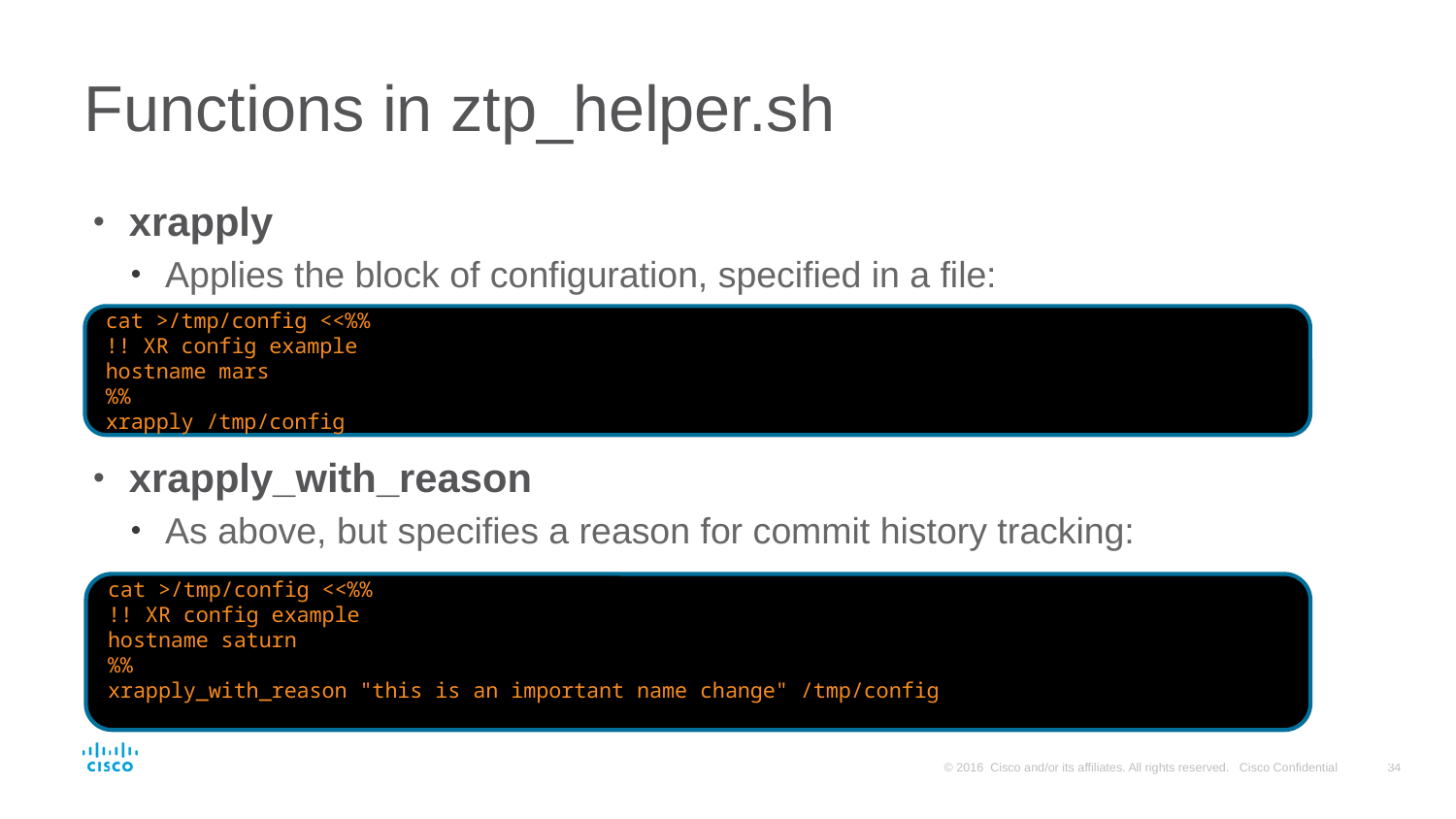

# Functions in ztp_helper.sh
xrapply
Applies the block of configuration, specified in a file:

xrapply_with_reason
As above, but specifies a reason for commit history tracking:

cat >/tmp/config <<%%
!! XR config example
hostname mars
%%
xrapply /tmp/config
cat >/tmp/config <<%%
!! XR config example
hostname saturn
%%
xrapply_with_reason "this is an important name change" /tmp/config